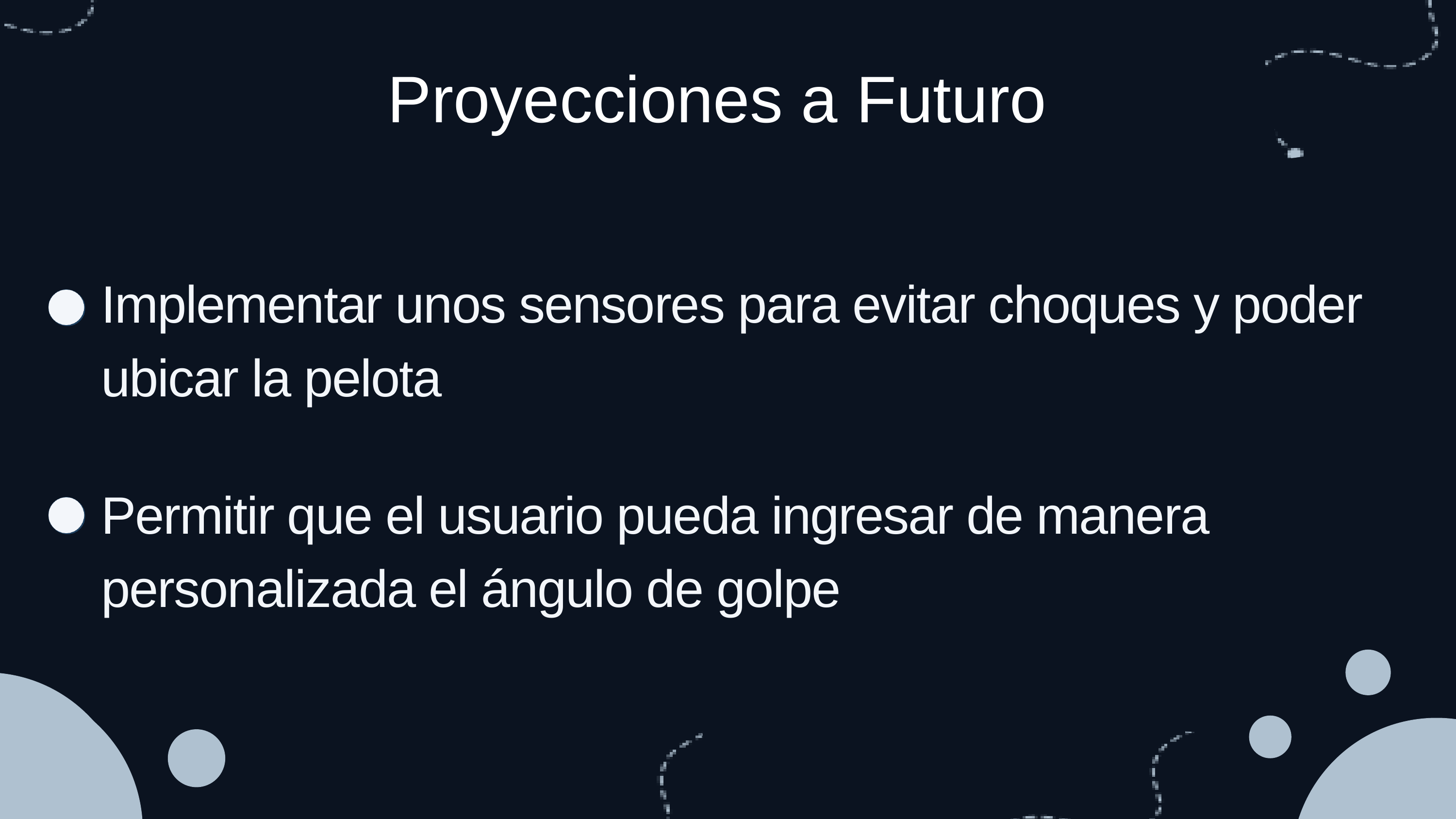

Proyecciones a Futuro
Implementar unos sensores para evitar choques y poder ubicar la pelota

Permitir que el usuario pueda ingresar de manera personalizada el ángulo de golpe